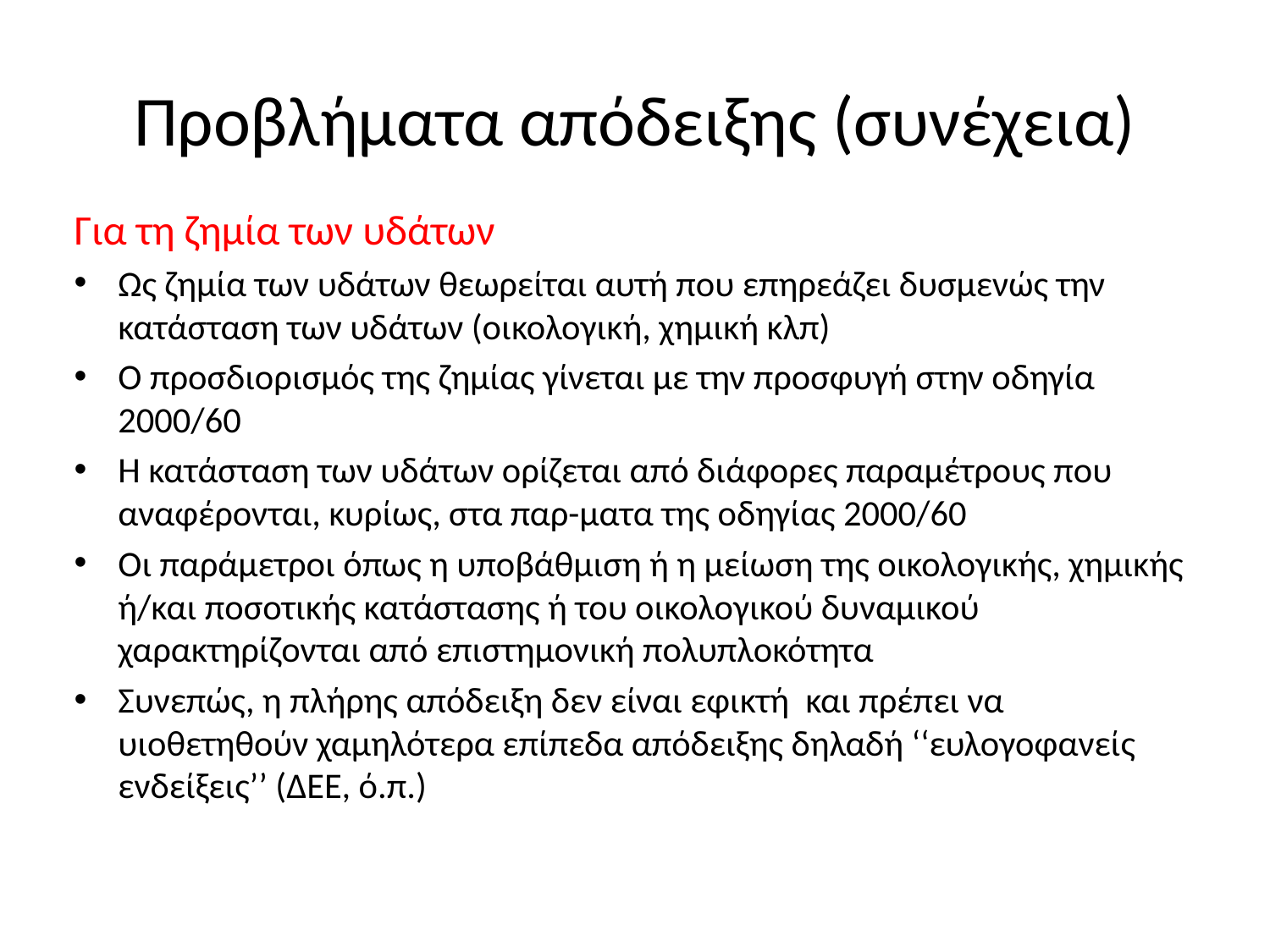

# Προβλήματα απόδειξης (συνέχεια)
Για τη ζημία των υδάτων
Ως ζημία των υδάτων θεωρείται αυτή που επηρεάζει δυσμενώς την κατάσταση των υδάτων (οικολογική, χημική κλπ)
Ο προσδιορισμός της ζημίας γίνεται με την προσφυγή στην οδηγία 2000/60
Η κατάσταση των υδάτων ορίζεται από διάφορες παραμέτρους που αναφέρονται, κυρίως, στα παρ-ματα της οδηγίας 2000/60
Οι παράμετροι όπως η υποβάθμιση ή η μείωση της οικολογικής, χημικής ή/και ποσοτικής κατάστασης ή του οικολογικού δυναμικού χαρακτηρίζονται από επιστημονική πολυπλοκότητα
Συνεπώς, η πλήρης απόδειξη δεν είναι εφικτή  και πρέπει να υιοθετηθούν χαμηλότερα επίπεδα απόδειξης δηλαδή ‘‘ευλογοφανείς ενδείξεις’’ (ΔΕΕ, ό.π.)